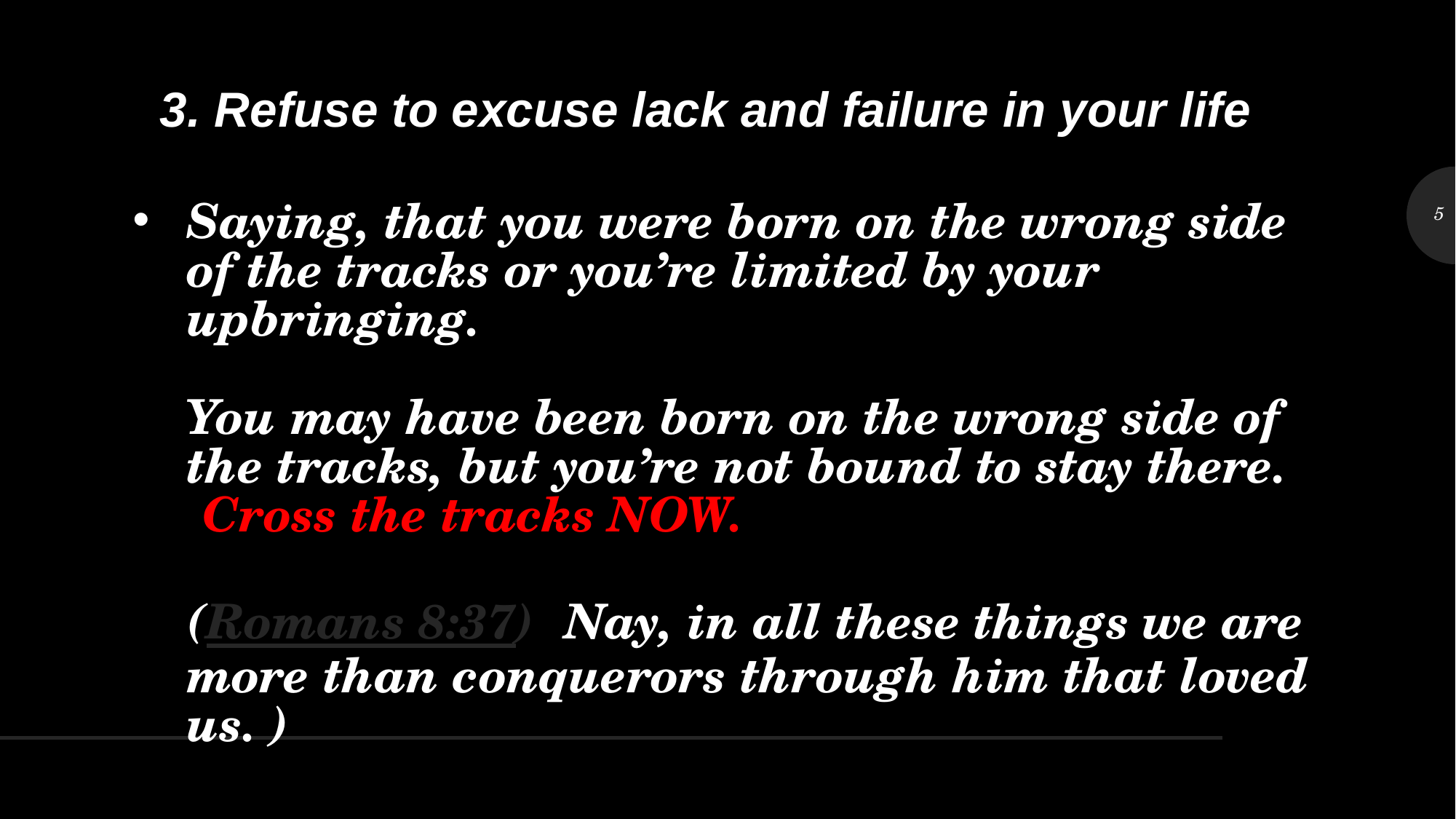

3. Refuse to excuse lack and failure in your life
# Saying, that you were born on the wrong side of the tracks or you’re limited by your upbringing.   You may have been born on the wrong side of the tracks, but you’re not bound to stay there.  Cross the tracks NOW. (Romans 8:37)  Nay, in all these things we are more than conquerors through him that loved us. )
5